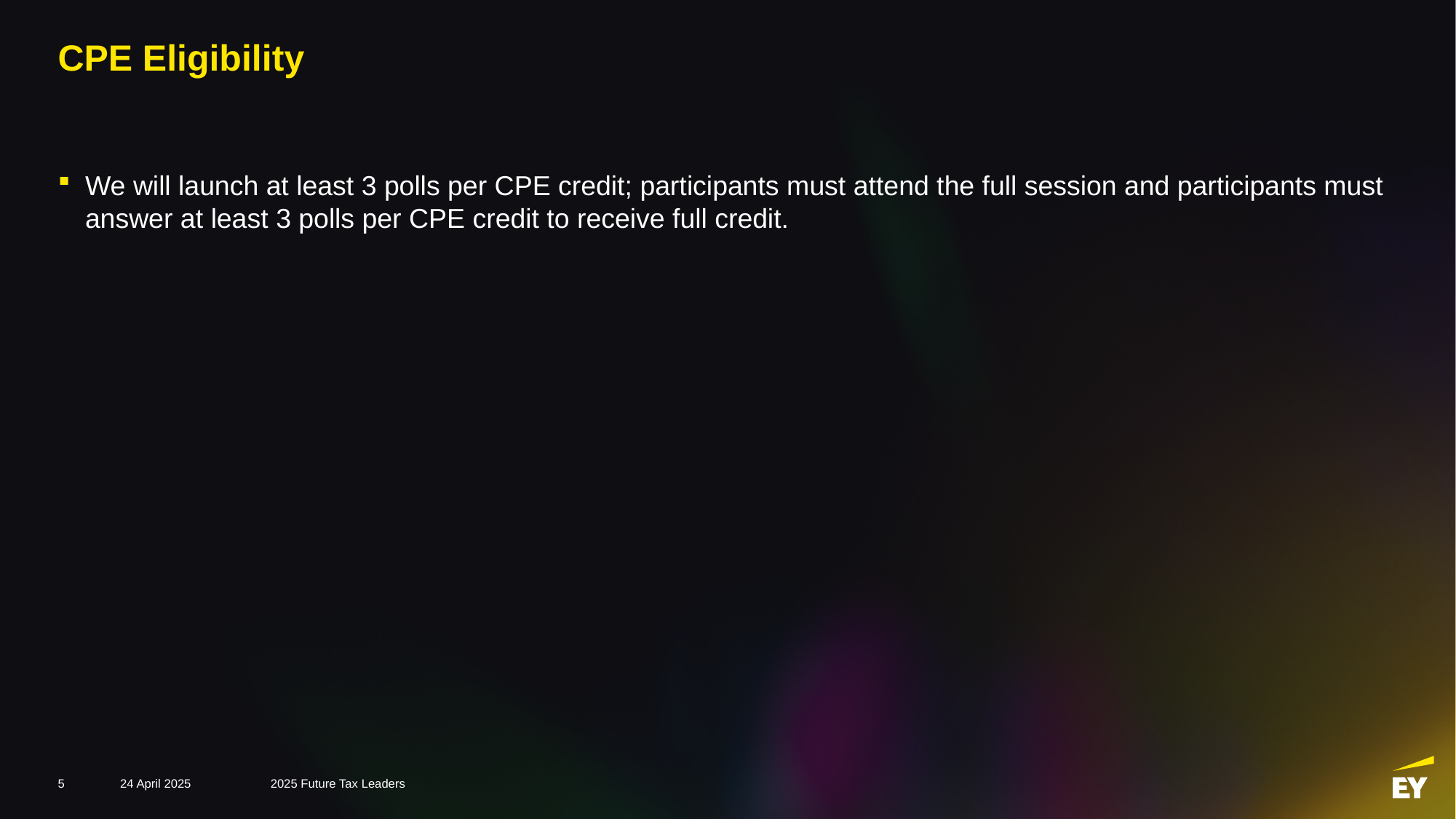

# CPE Eligibility
We will launch at least 3 polls per CPE credit; participants must attend the full session and participants must answer at least 3 polls per CPE credit to receive full credit.